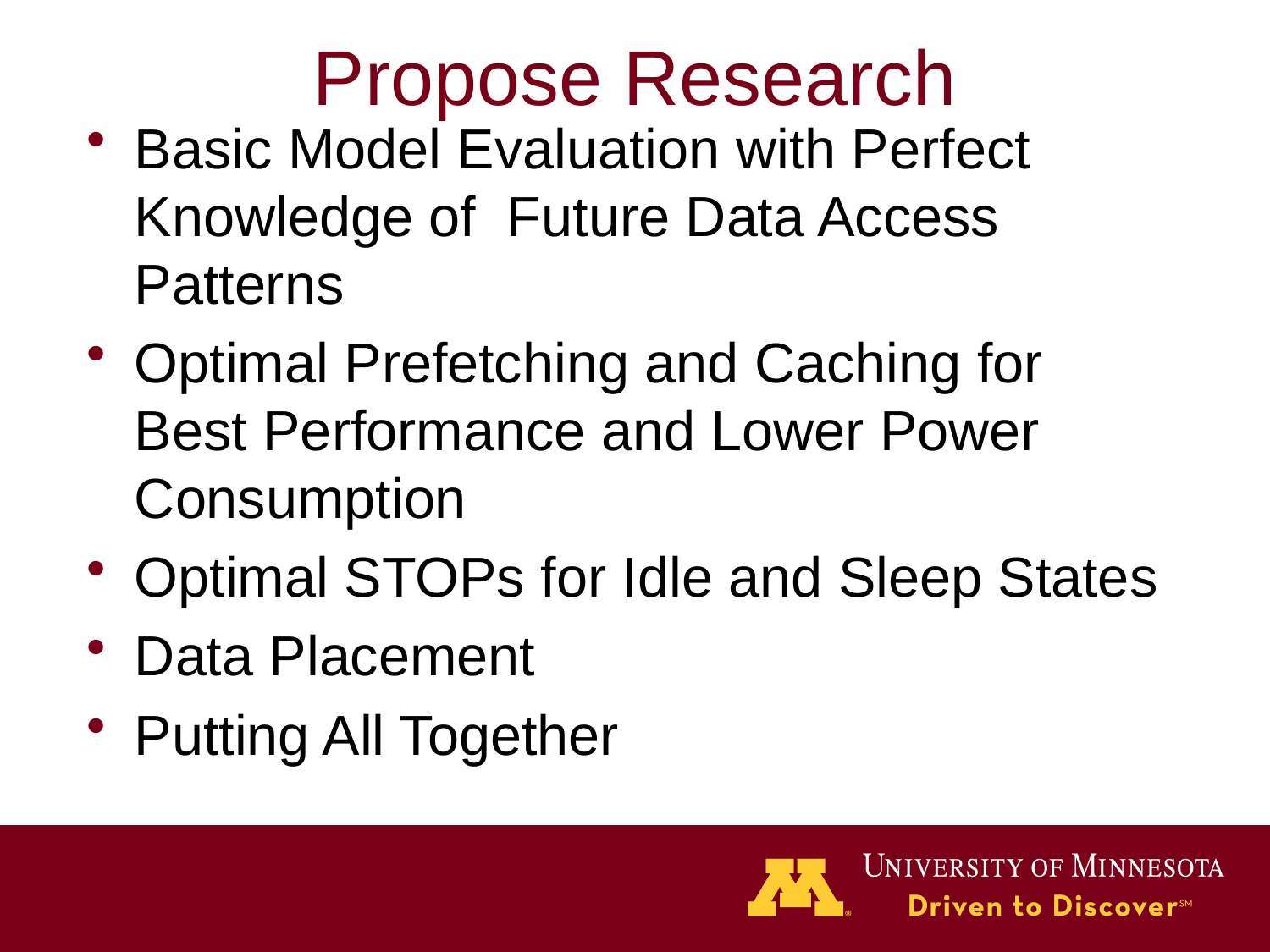

# Propose Research
Basic Model Evaluation with Perfect Knowledge of  Future Data Access Patterns
Optimal Prefetching and Caching for Best Performance and Lower Power Consumption
Optimal STOPs for Idle and Sleep States
Data Placement
Putting All Together